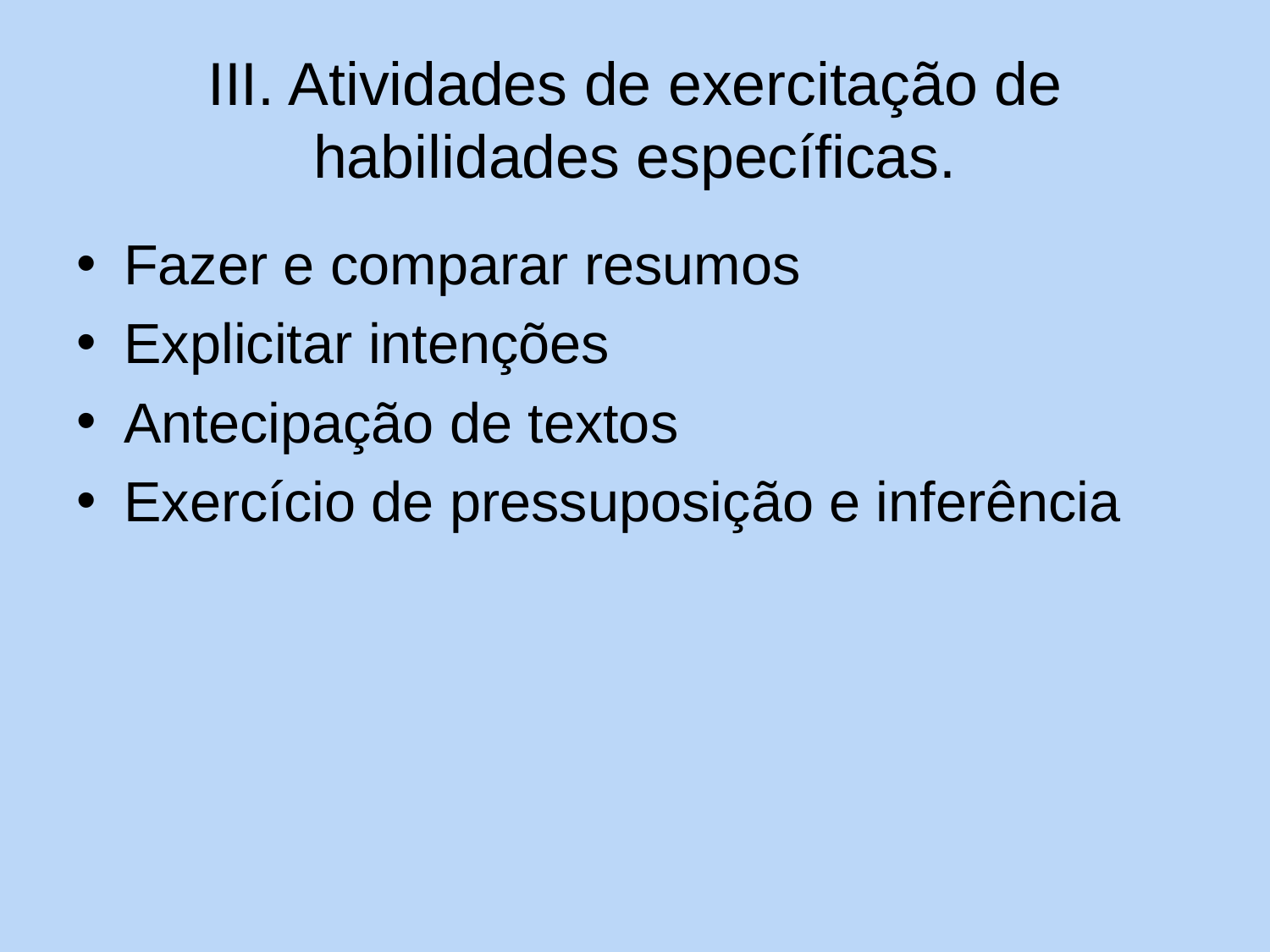

# III. Atividades de exercitação de habilidades específicas.
Fazer e comparar resumos
Explicitar intenções
Antecipação de textos
Exercício de pressuposição e inferência